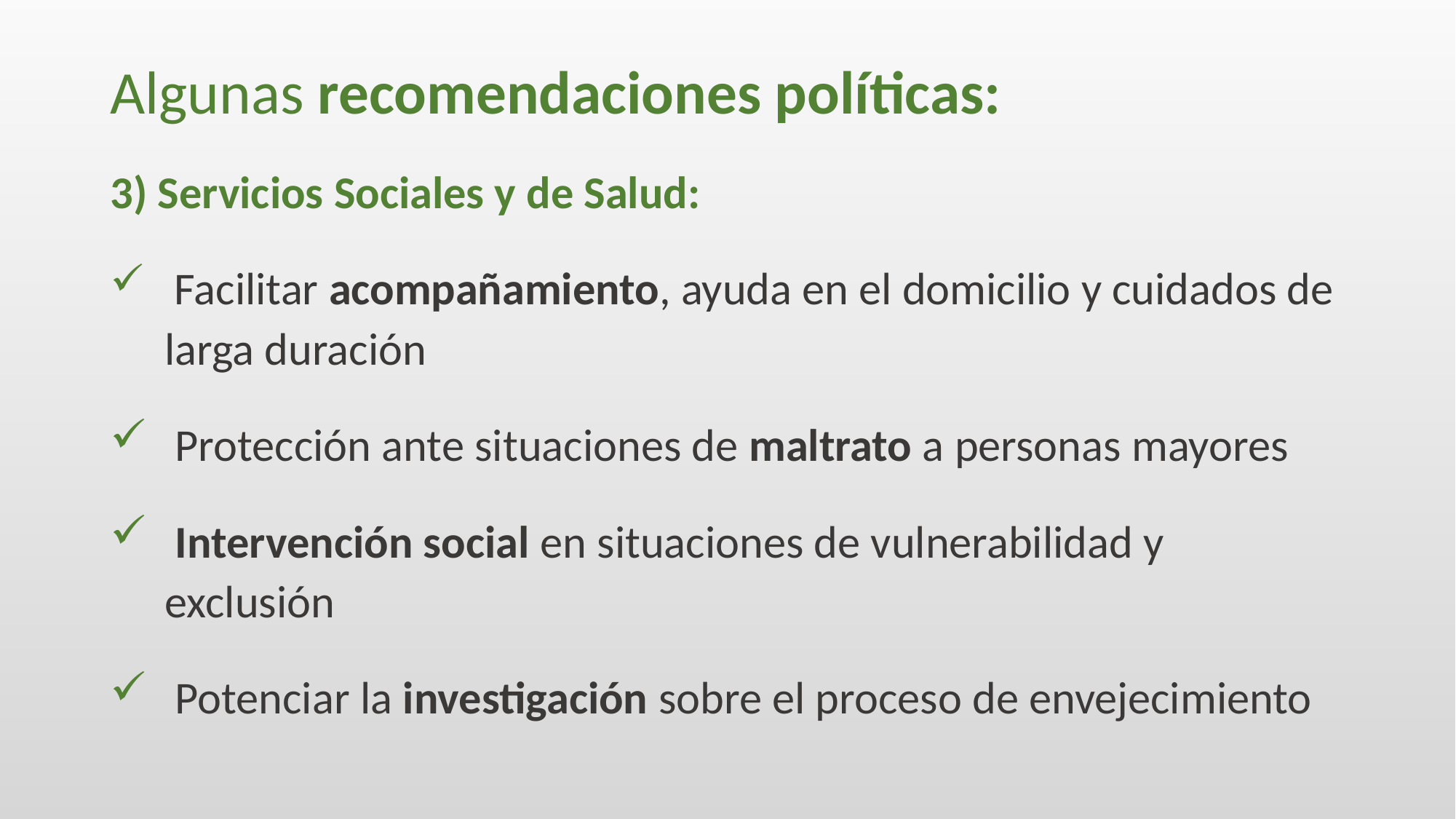

# Algunas recomendaciones políticas:
3) Servicios Sociales y de Salud:
 Facilitar acompañamiento, ayuda en el domicilio y cuidados de larga duración
 Protección ante situaciones de maltrato a personas mayores
 Intervención social en situaciones de vulnerabilidad y exclusión
 Potenciar la investigación sobre el proceso de envejecimiento